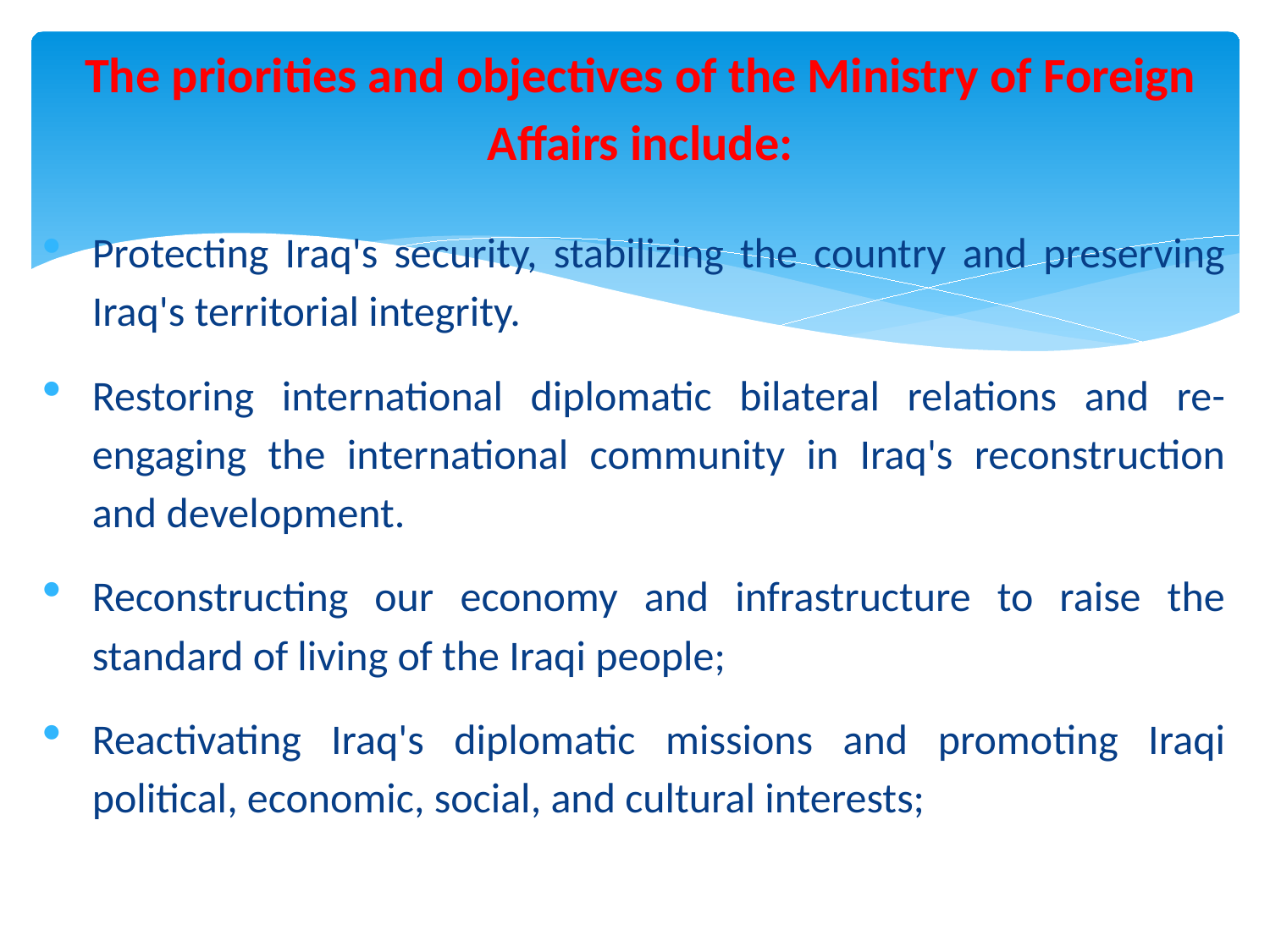

# The priorities and objectives of the Ministry of Foreign Affairs include:
Protecting Iraq's security, stabilizing the country and preserving Iraq's territorial integrity.
Restoring international diplomatic bilateral relations and re-engaging the international community in Iraq's reconstruction and development.
Reconstructing our economy and infrastructure to raise the standard of living of the Iraqi people;
Reactivating Iraq's diplomatic missions and promoting Iraqi political, economic, social, and cultural interests;